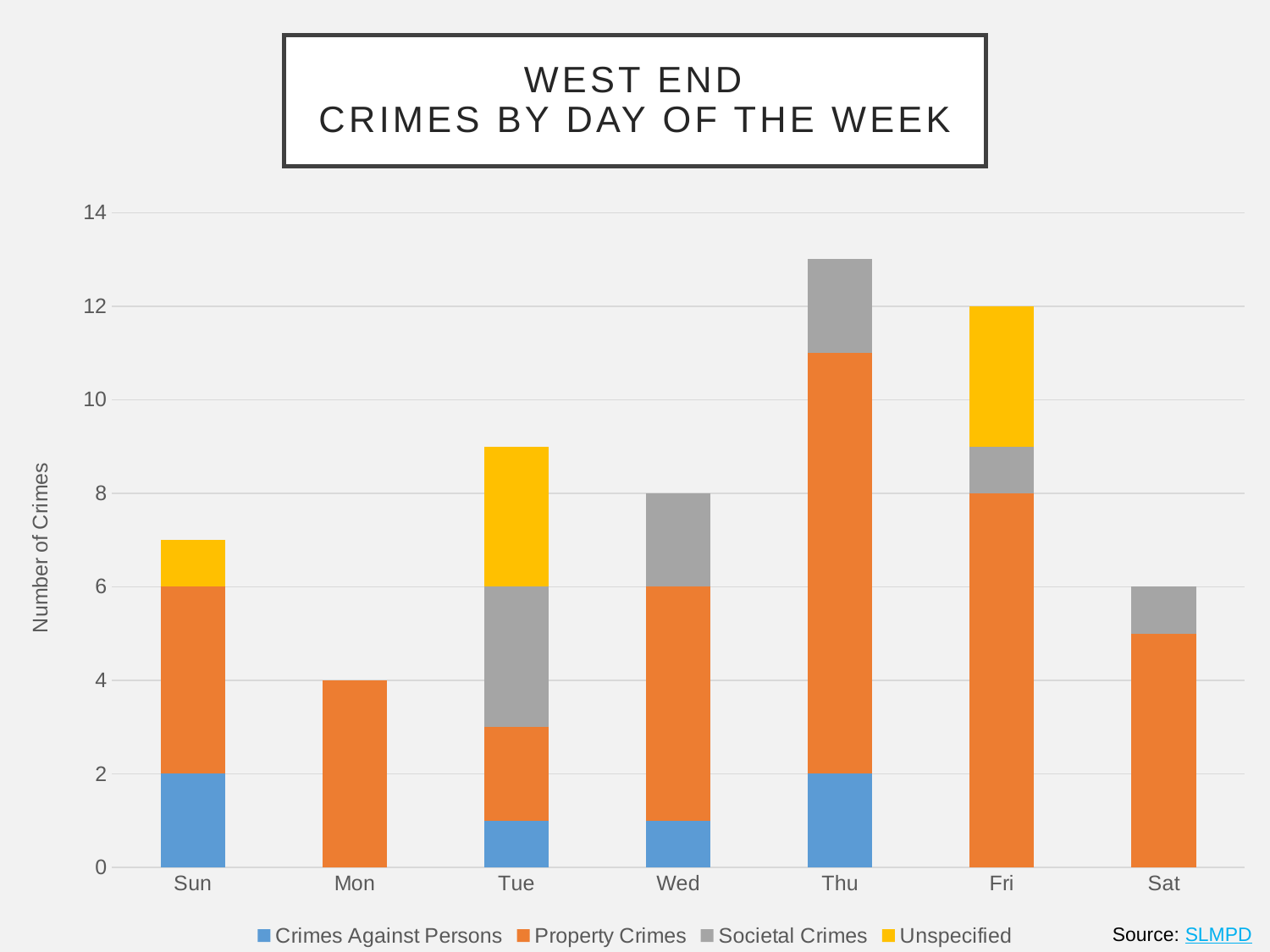

# West end Crimes by day of the week

### Chart

| Category | Crimes Against Persons | Property Crimes | Societal Crimes | Unspecified |
|---|---|---|---|---|
| Sun | 2.0 | 4.0 | 0.0 | 1.0 |
| Mon | 0.0 | 4.0 | 0.0 | 0.0 |
| Tue | 1.0 | 2.0 | 3.0 | 3.0 |
| Wed | 1.0 | 5.0 | 2.0 | 0.0 |
| Thu | 2.0 | 9.0 | 2.0 | 0.0 |
| Fri | 0.0 | 8.0 | 1.0 | 3.0 |
| Sat | 0.0 | 5.0 | 1.0 | 0.0 |
Source: SLMPD